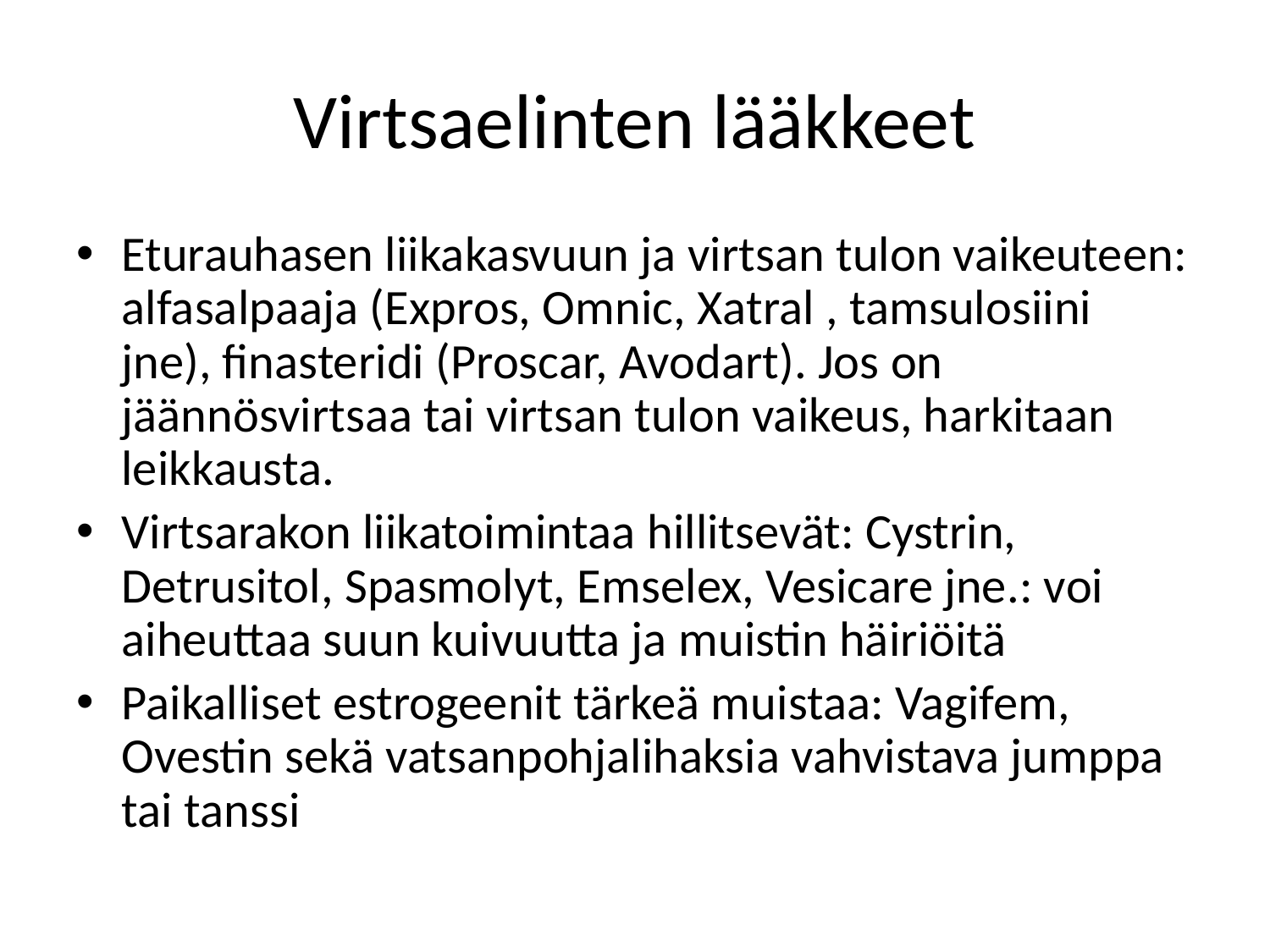

# Virtsaelinten lääkkeet
Eturauhasen liikakasvuun ja virtsan tulon vaikeuteen: alfasalpaaja (Expros, Omnic, Xatral , tamsulosiini jne), finasteridi (Proscar, Avodart). Jos on jäännösvirtsaa tai virtsan tulon vaikeus, harkitaan leikkausta.
Virtsarakon liikatoimintaa hillitsevät: Cystrin, Detrusitol, Spasmolyt, Emselex, Vesicare jne.: voi aiheuttaa suun kuivuutta ja muistin häiriöitä
Paikalliset estrogeenit tärkeä muistaa: Vagifem, Ovestin sekä vatsanpohjalihaksia vahvistava jumppa tai tanssi